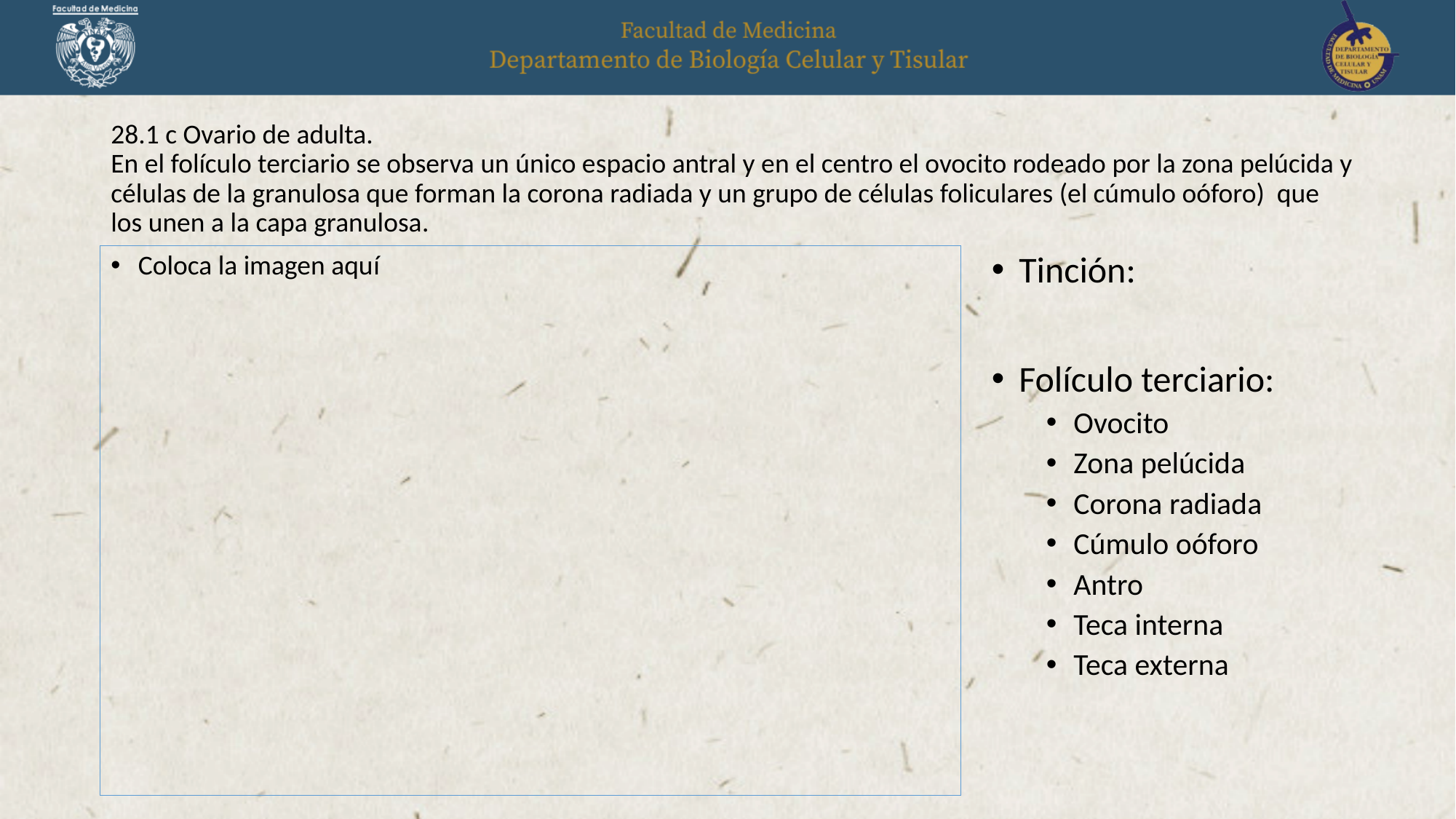

# 28.1 c Ovario de adulta. En el folículo terciario se observa un único espacio antral y en el centro el ovocito rodeado por la zona pelúcida y células de la granulosa que forman la corona radiada y un grupo de células foliculares (el cúmulo oóforo)  que los unen a la capa granulosa.
Tinción:

Folículo terciario:
Ovocito
Zona pelúcida
Corona radiada
Cúmulo oóforo
Antro
Teca interna
Teca externa

Coloca la imagen aquí